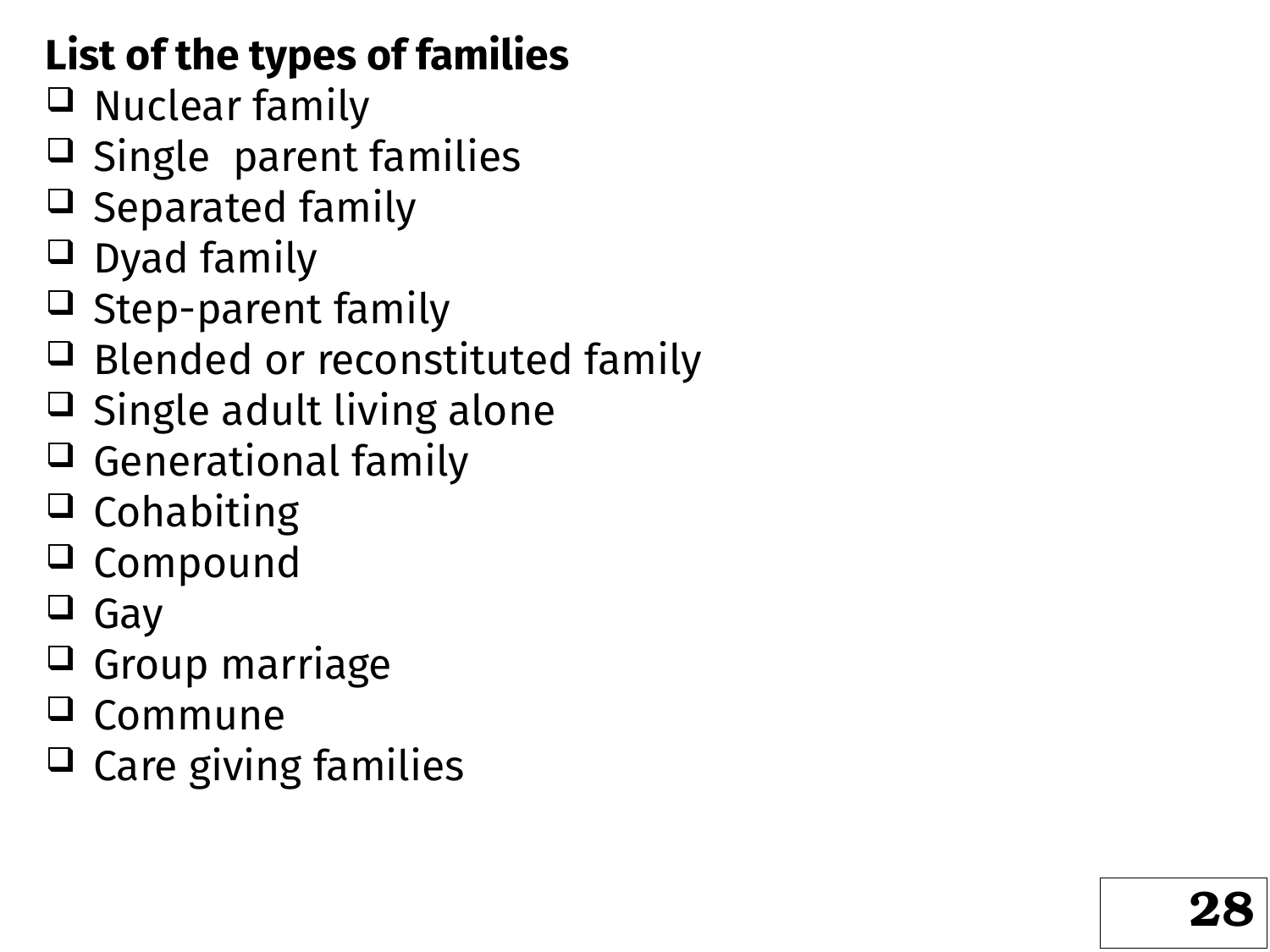

List of the types of families
Nuclear family
Single  parent families
Separated family
Dyad family
Step-parent family
Blended or reconstituted family
Single adult living alone
Generational family
Cohabiting
Compound
Gay
Group marriage
Commune
Care giving families

28